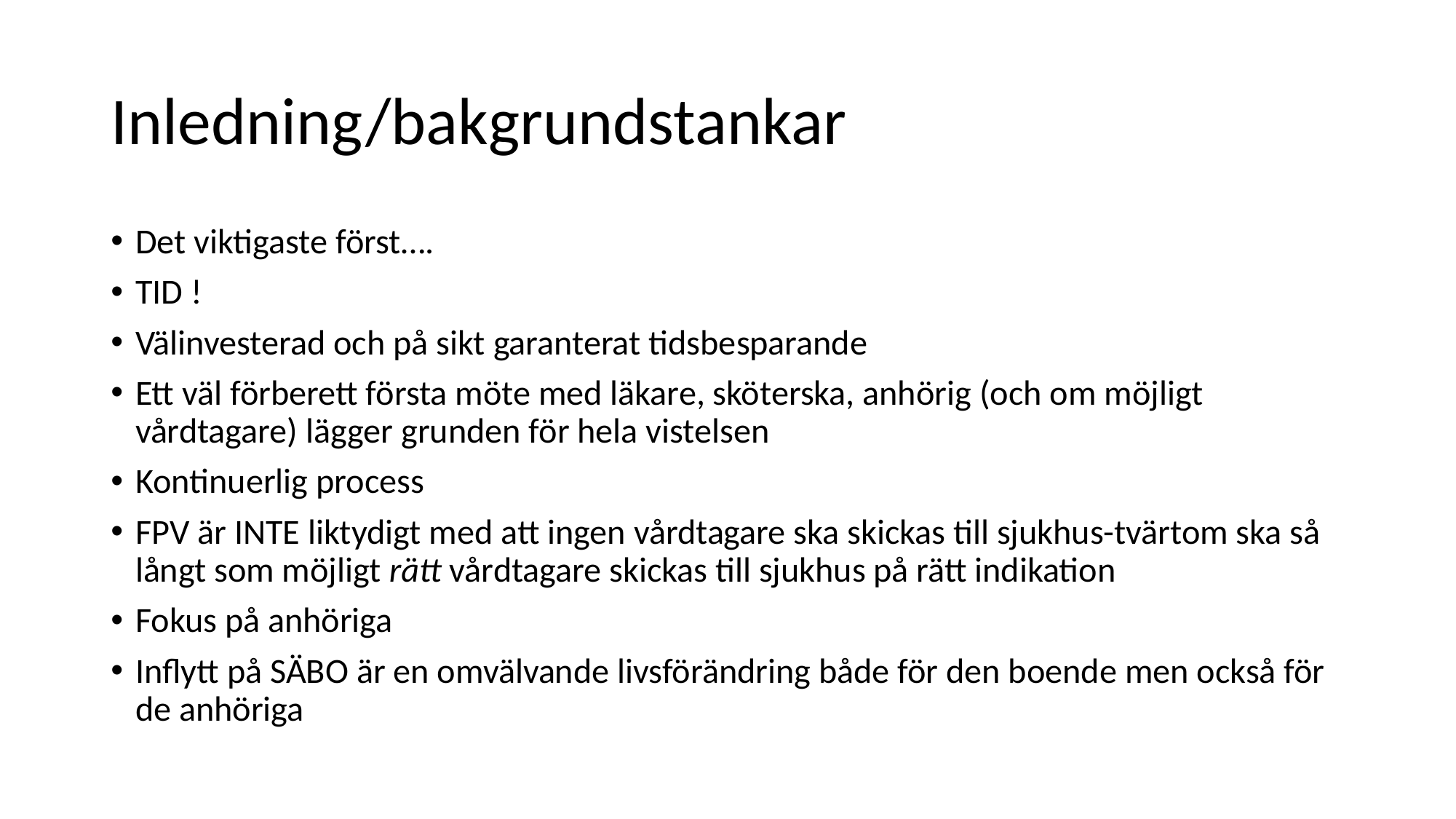

# Inledning/bakgrundstankar
Det viktigaste först….
TID !
Välinvesterad och på sikt garanterat tidsbesparande
Ett väl förberett första möte med läkare, sköterska, anhörig (och om möjligt vårdtagare) lägger grunden för hela vistelsen
Kontinuerlig process
FPV är INTE liktydigt med att ingen vårdtagare ska skickas till sjukhus-tvärtom ska så långt som möjligt rätt vårdtagare skickas till sjukhus på rätt indikation
Fokus på anhöriga
Inflytt på SÄBO är en omvälvande livsförändring både för den boende men också för de anhöriga